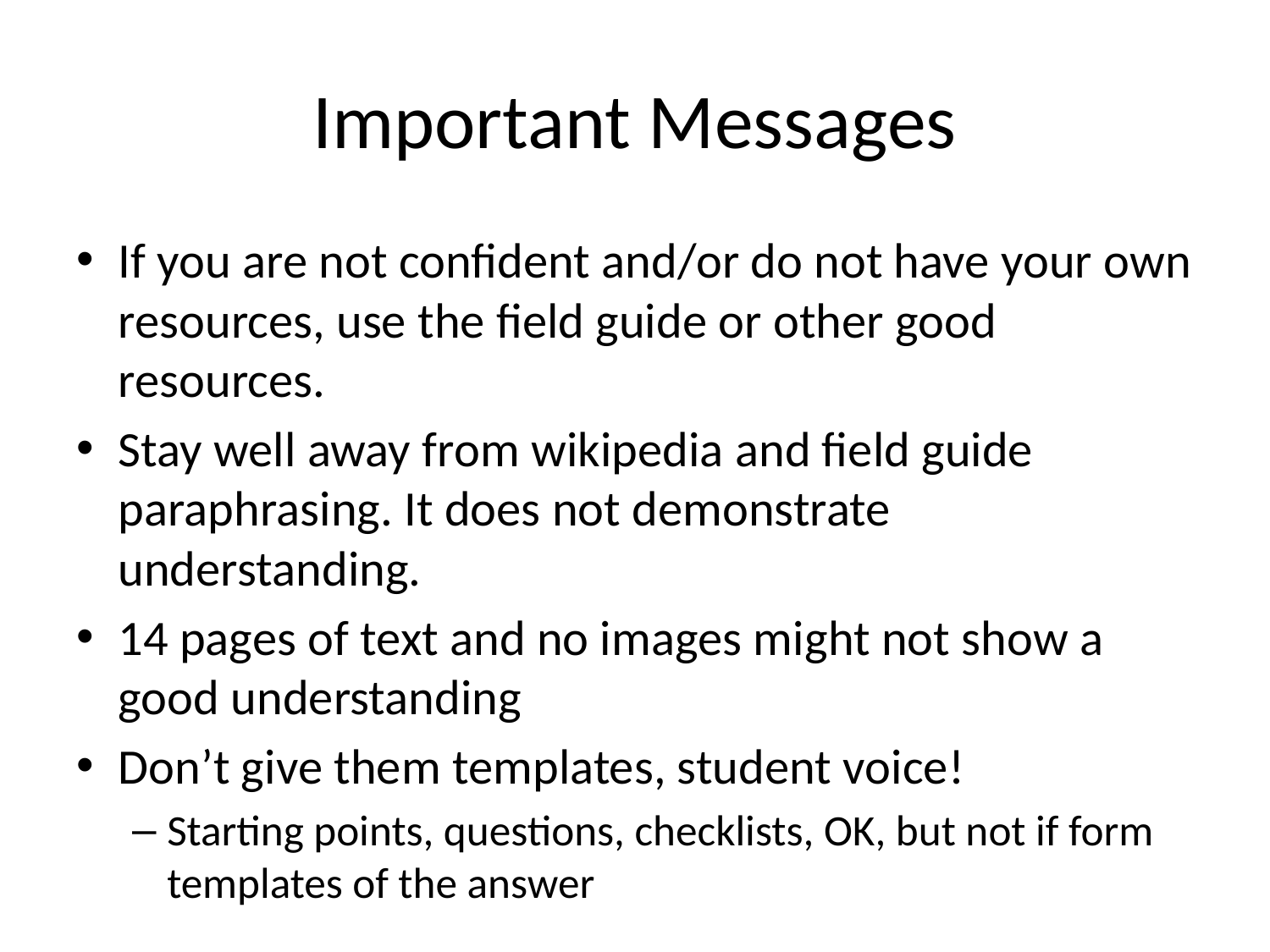

# Important Messages
If you are not confident and/or do not have your own resources, use the field guide or other good resources.
Stay well away from wikipedia and field guide paraphrasing. It does not demonstrate understanding.
14 pages of text and no images might not show a good understanding
Don’t give them templates, student voice!
Starting points, questions, checklists, OK, but not if form templates of the answer